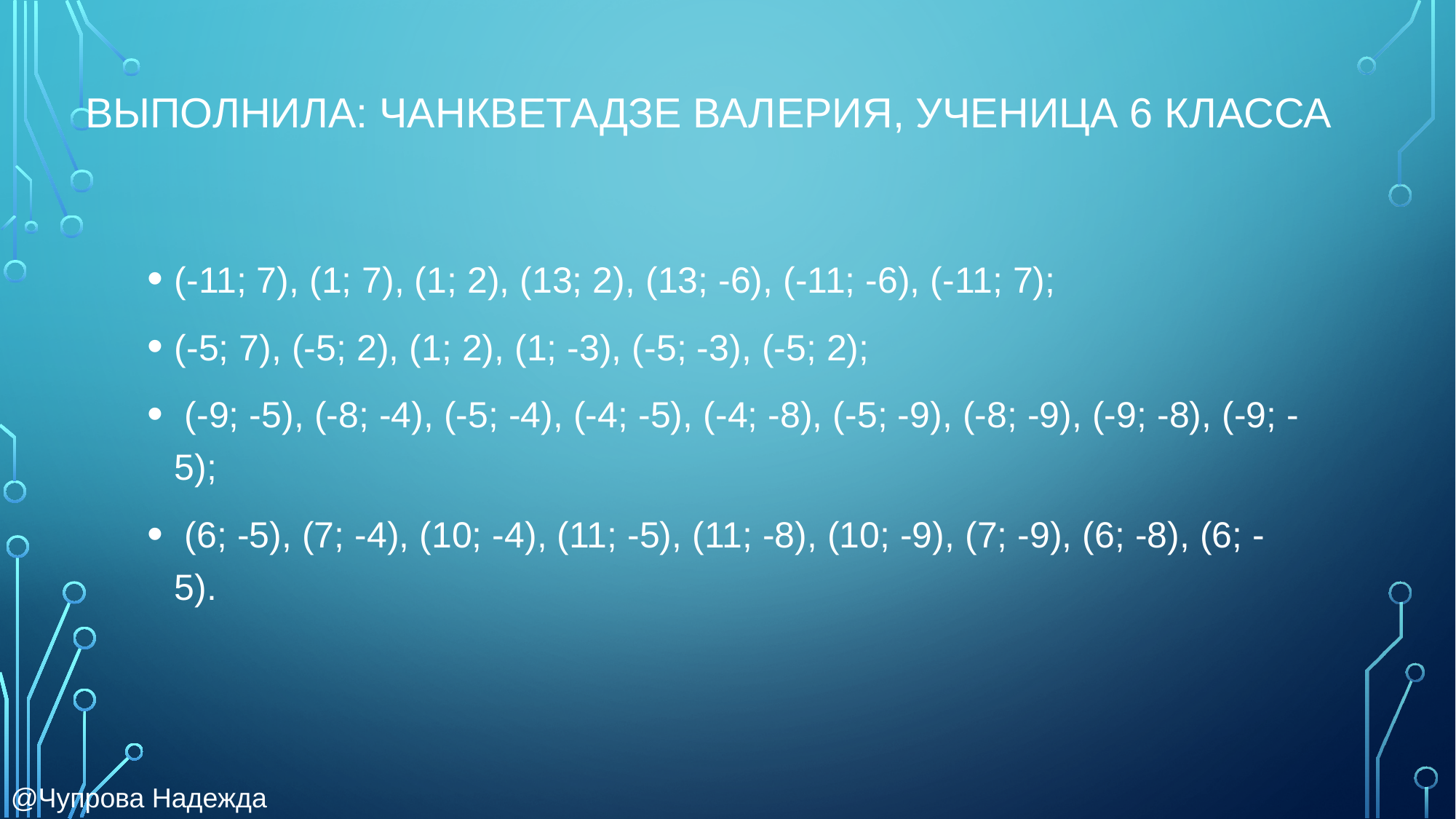

# Выполнила: Чанкветадзе Валерия, ученица 6 класса
(-11; 7), (1; 7), (1; 2), (13; 2), (13; -6), (-11; -6), (-11; 7);
(-5; 7), (-5; 2), (1; 2), (1; -3), (-5; -3), (-5; 2);
 (-9; -5), (-8; -4), (-5; -4), (-4; -5), (-4; -8), (-5; -9), (-8; -9), (-9; -8), (-9; -5);
 (6; -5), (7; -4), (10; -4), (11; -5), (11; -8), (10; -9), (7; -9), (6; -8), (6; -5).

@Чупрова Надежда Тимофеевна